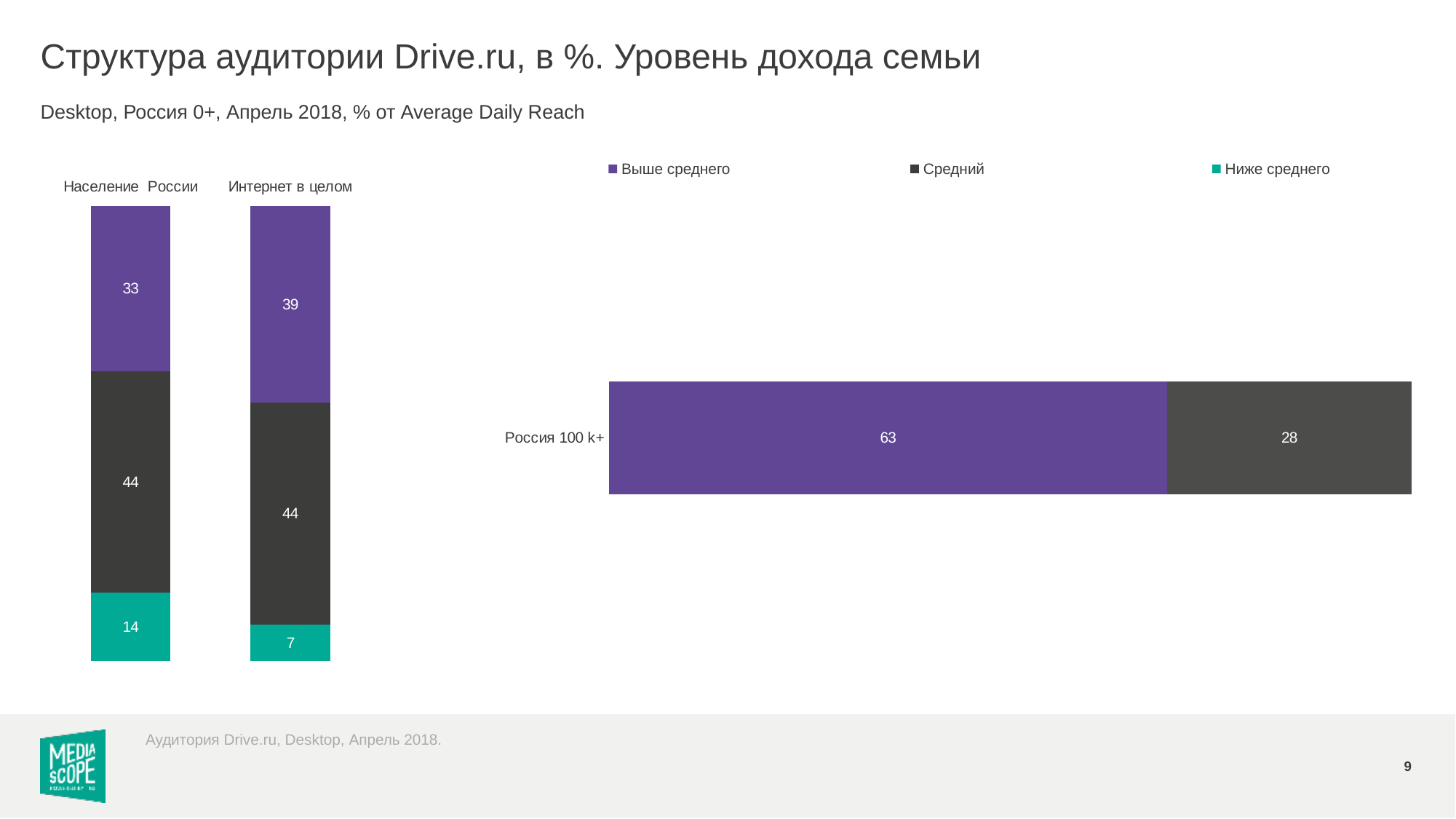

# Структура аудитории Drive.ru, в %. Уровень дохода семьи
Desktop, Россия 0+, Апрель 2018, % от Average Daily Reach

### Chart

| Category | Выше среднего | Средний | Ниже среднего |
|---|---|---|---|
| Население  России | 32.7 | 43.9 | 13.5 |
| Интернет в целом | 38.9 | 44.0 | 7.2 |

### Chart

| Category | Выше среднего | Средний | Ниже среднего |
|---|---|---|---|
| Россия 100 k+ | 62.8 | 27.5 | None |
Выше среднего
Средний
Ниже среднего

Аудитория Drive.ru, Desktop, Апрель 2018.
9